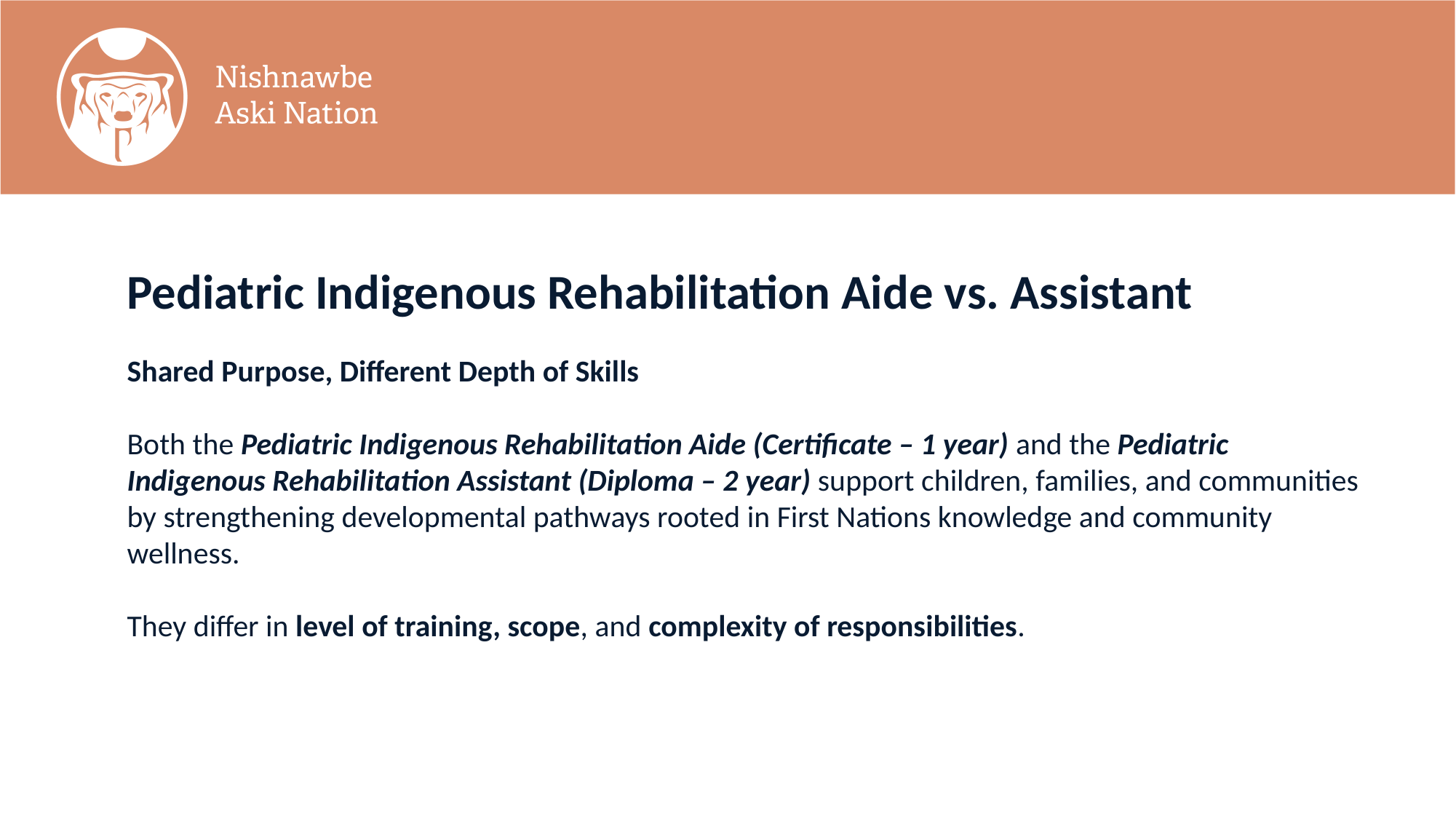

Pediatric Indigenous Rehabilitation Aide vs. Assistant

Shared Purpose, Different Depth of Skills

Both the Pediatric Indigenous Rehabilitation Aide (Certificate – 1 year) and the Pediatric Indigenous Rehabilitation Assistant (Diploma – 2 year) support children, families, and communities by strengthening developmental pathways rooted in First Nations knowledge and community wellness.

They differ in level of training, scope, and complexity of responsibilities.